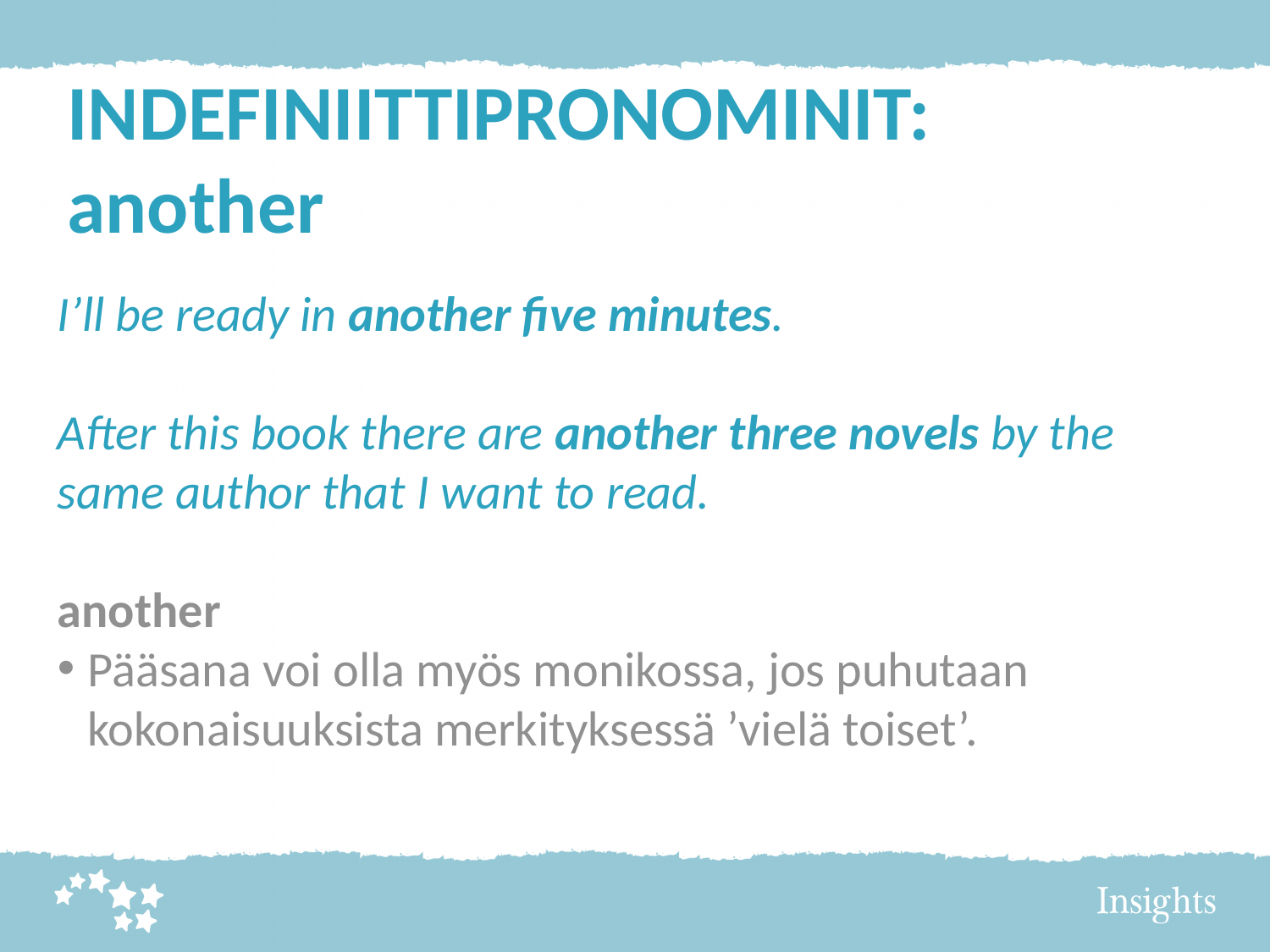

INDEFINIITTIPRONOMINIT:
another
I’ll be ready in another five minutes.

After this book there are another three novels by the same author that I want to read.

another
Pääsana voi olla myös monikossa, jos puhutaan kokonaisuuksista merkityksessä ’vielä toiset’.